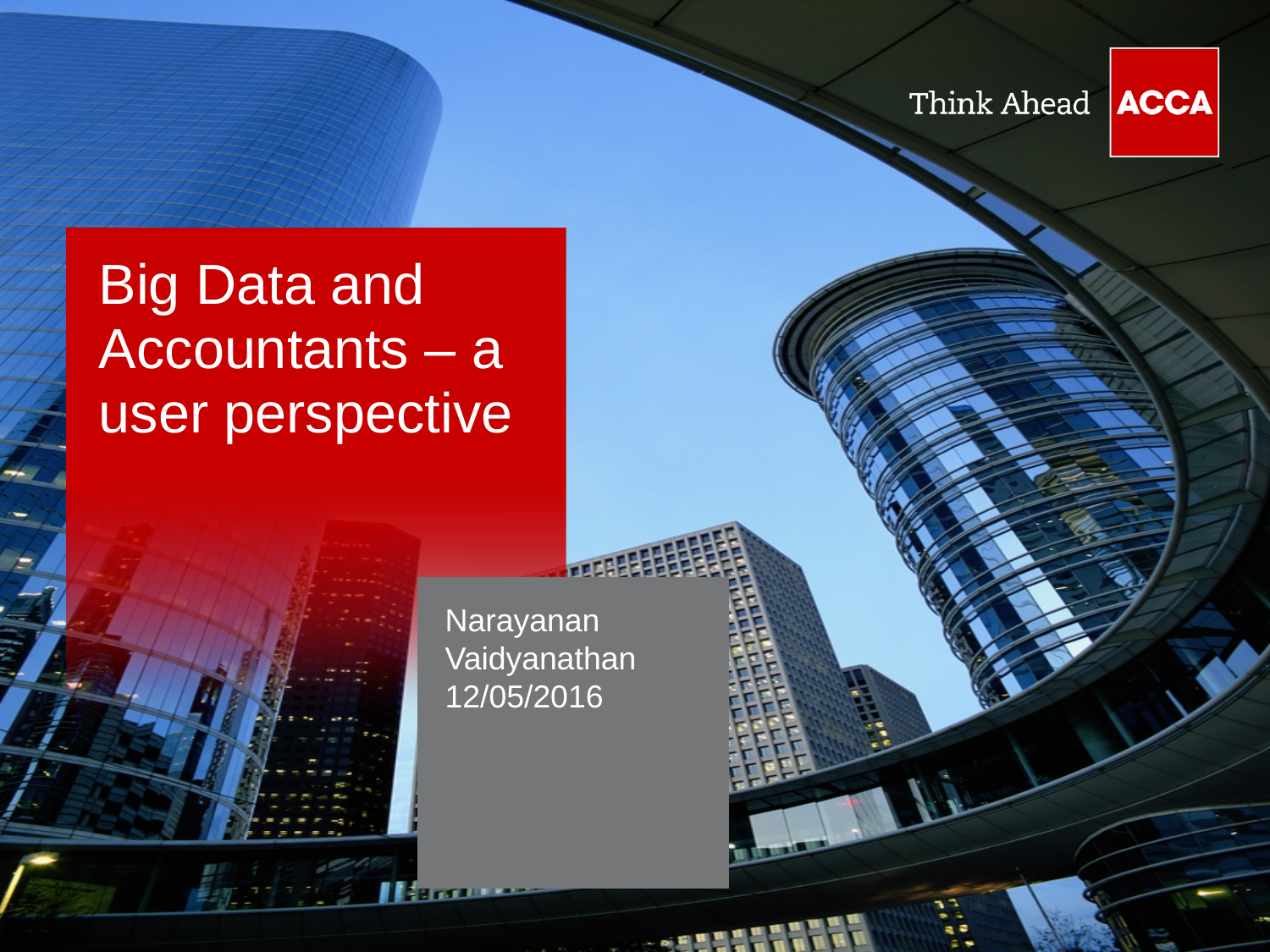

# Big Data and Accountants – a user perspective
Narayanan Vaidyanathan
12/05/2016